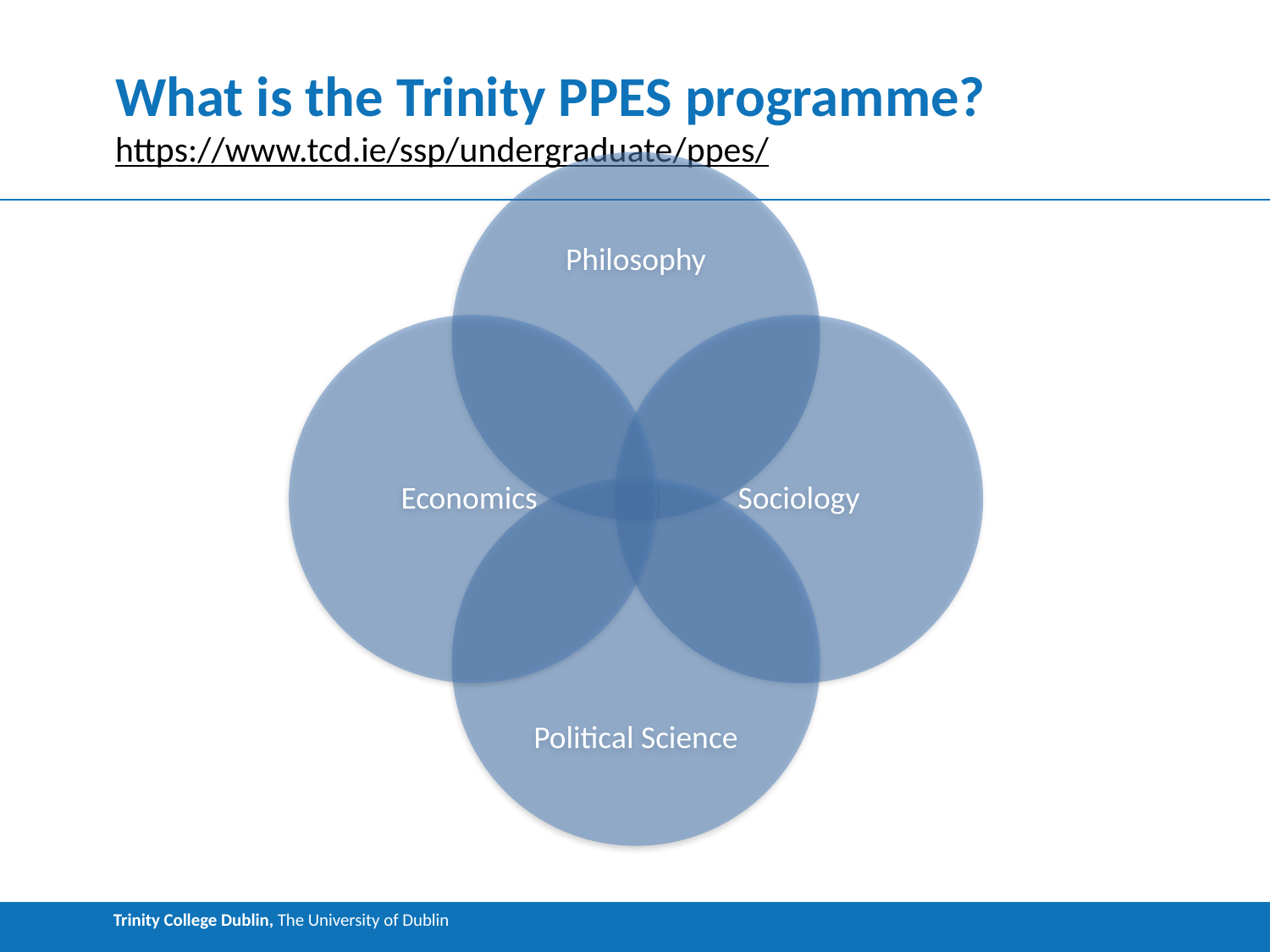

# What is the Trinity PPES programme?
https://www.tcd.ie/ssp/undergraduate/ppes/

Philosophy
Sociology
Political Science
Economics